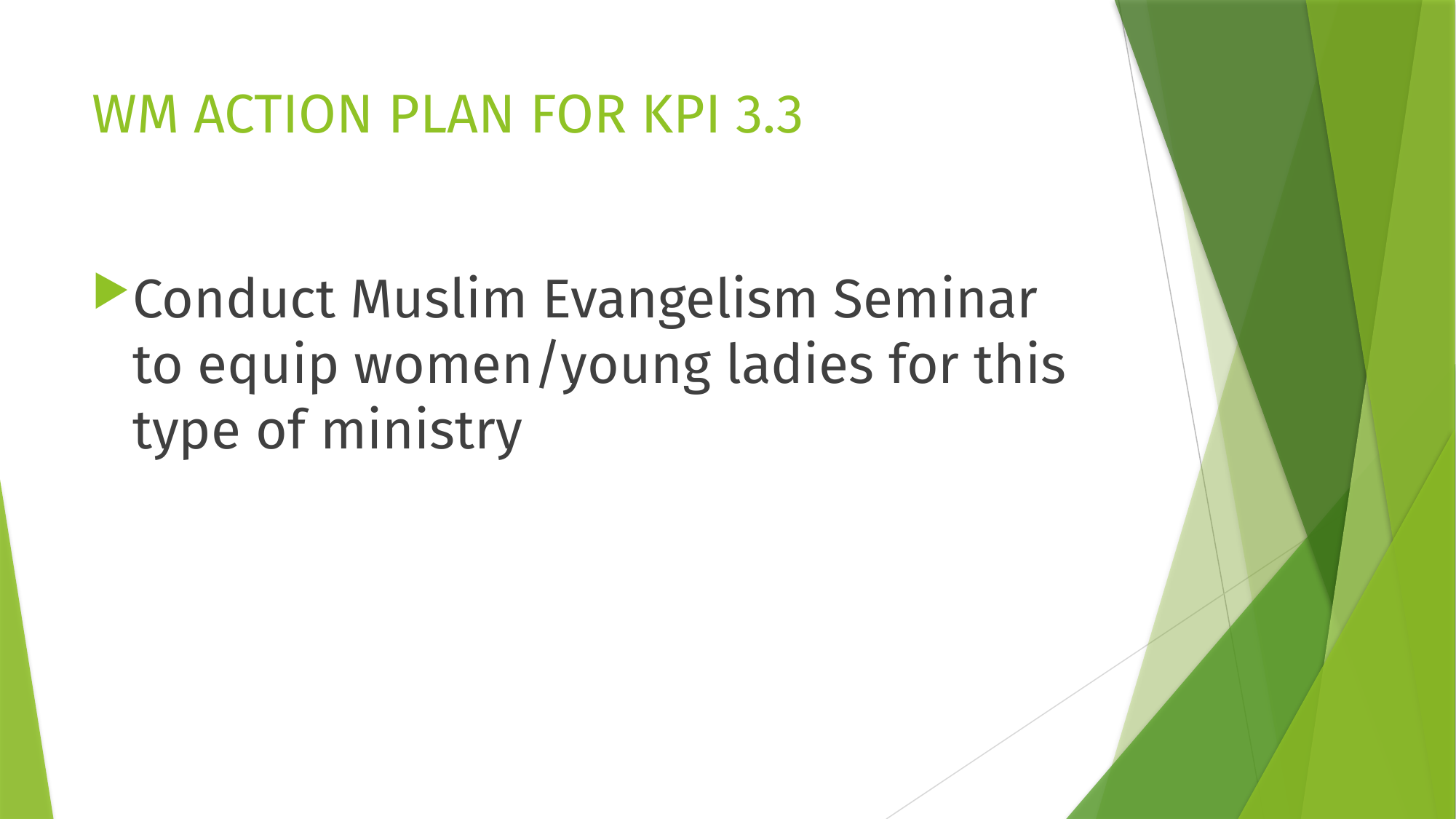

# WM ACTION PLAN FOR KPI 3.3
Conduct Muslim Evangelism Seminar to equip women/young ladies for this type of ministry